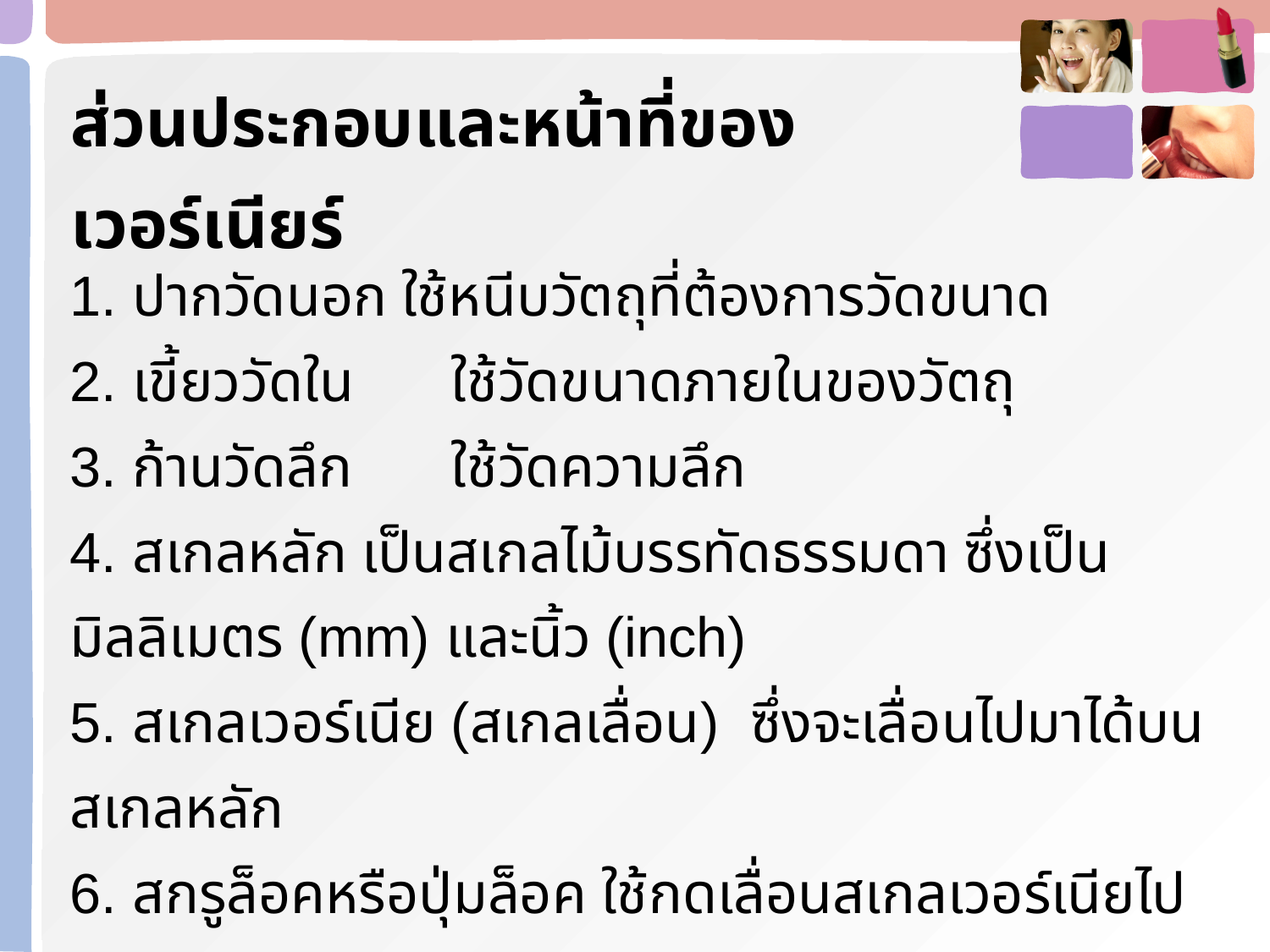

| ส่วนประกอบและหน้าที่ของเวอร์เนียร์ |
| --- |
| 1. ปากวัดนอก ใช้หนีบวัตถุที่ต้องการวัดขนาด 2. เขี้ยววัดใน ใช้วัดขนาดภายในของวัตถุ 3. ก้านวัดลึก ใช้วัดความลึก 4. สเกลหลัก เป็นสเกลไม้บรรทัดธรรมดา ซึ่งเป็นมิลลิเมตร (mm) และนิ้ว (inch) 5. สเกลเวอร์เนีย (สเกลเลื่อน) ซึ่งจะเลื่อนไปมาได้บนสเกลหลัก 6. สกรูล็อคหรือปุ่มล็อค ใช้กดเลื่อนสเกลเวอร์เนียไปบนสเกลหลัก |
| --- |